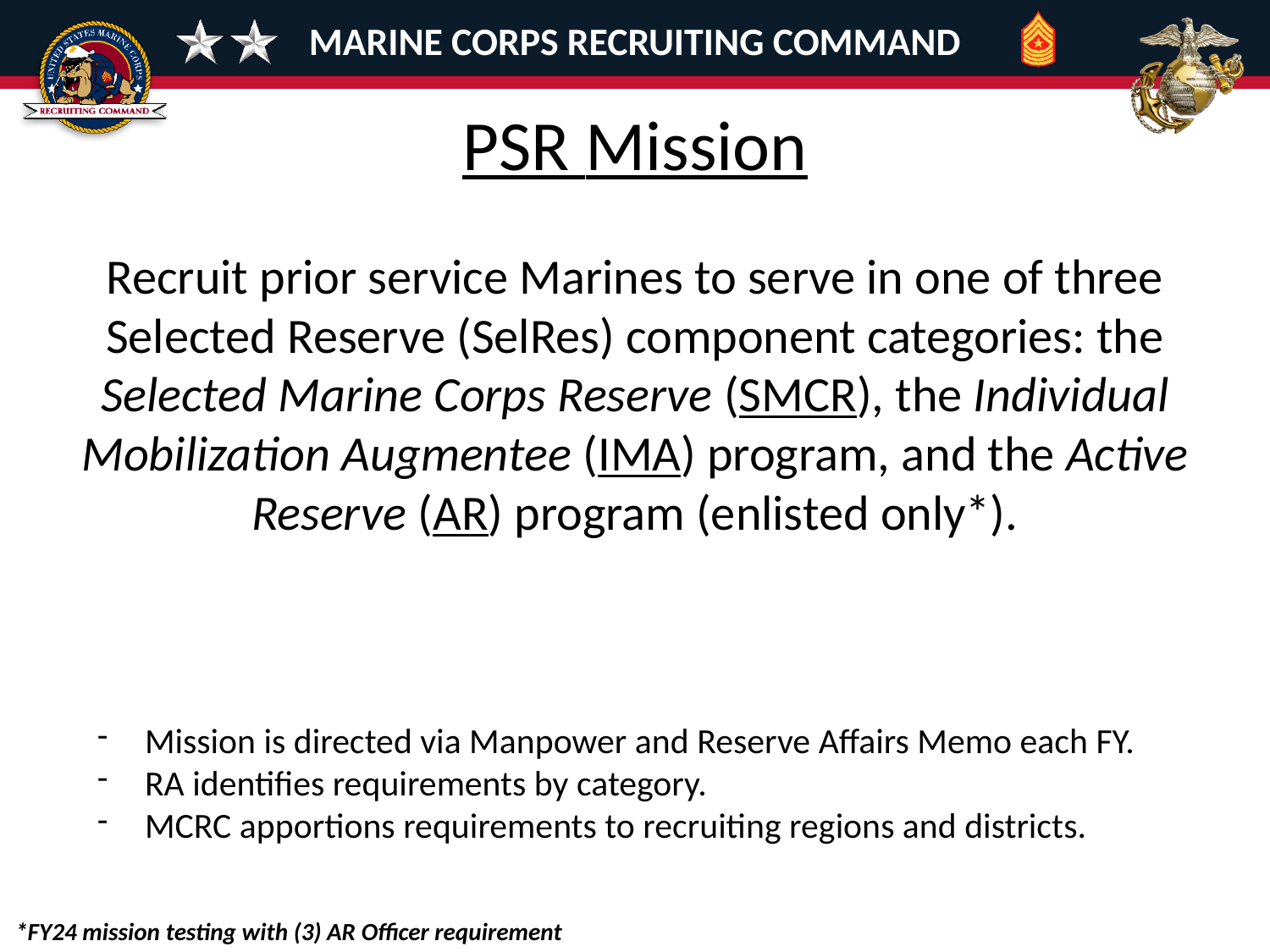

PSR Mission
Recruit prior service Marines to serve in one of three Selected Reserve (SelRes) component categories: the Selected Marine Corps Reserve (SMCR), the Individual Mobilization Augmentee (IMA) program, and the Active Reserve (AR) program (enlisted only*).

Mission is directed via Manpower and Reserve Affairs Memo each FY.
RA identifies requirements by category.
MCRC apportions requirements to recruiting regions and districts.

*FY24 mission testing with (3) AR Officer requirement